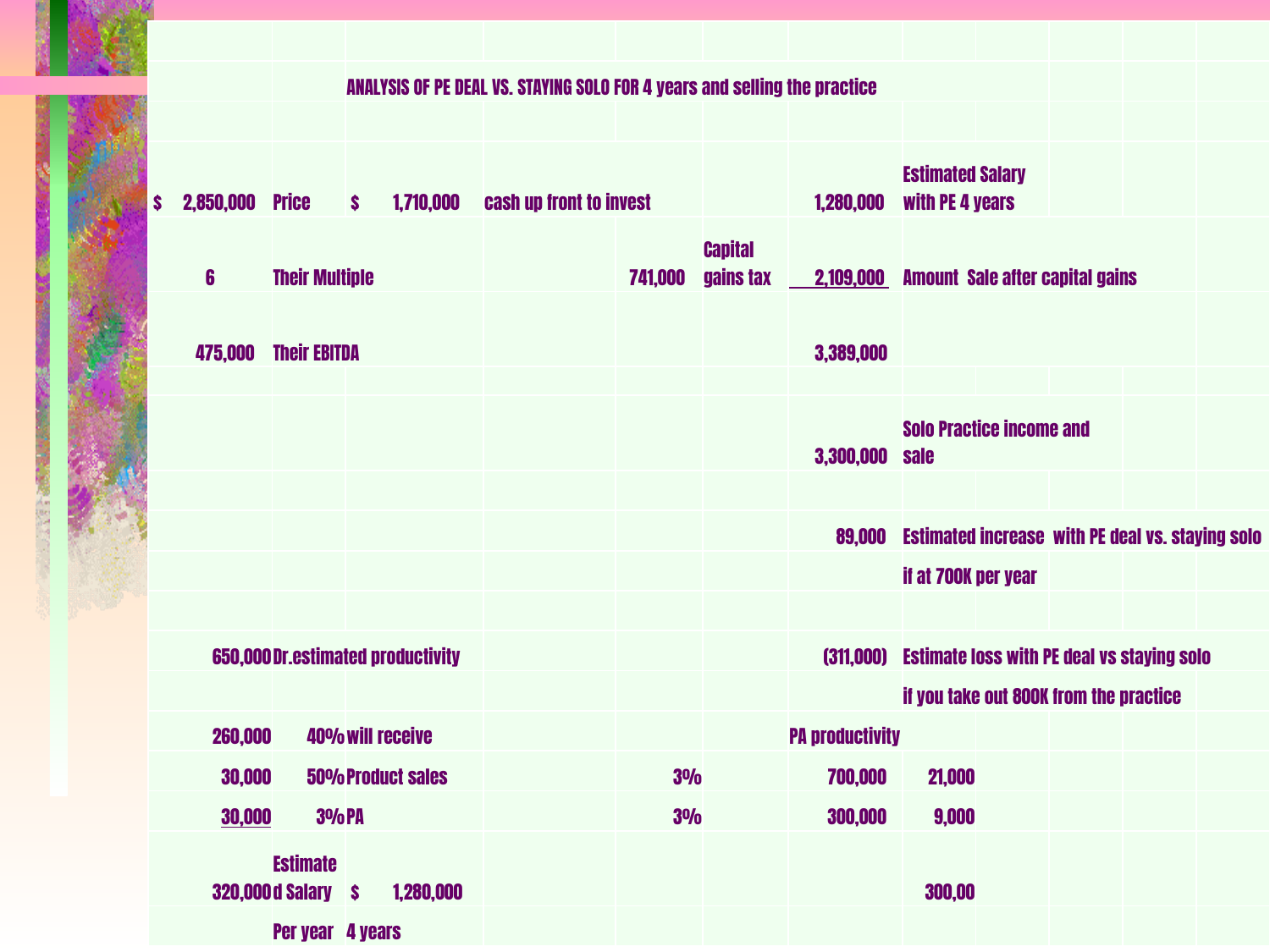

|  |  |  |  |  |  |  |  |  |  |  |  |
| --- | --- | --- | --- | --- | --- | --- | --- | --- | --- | --- | --- |
|  |  | ANALYSIS OF PE DEAL VS. STAYING SOLO FOR 4 years and selling the practice |  |  |  |  |  |  |  |  |  |
|  |  |  |  |  |  |  |  |  |  |  |  |
| $ 2,850,000 | Price | $ 1,710,000 | cash up front to invest |  |  | 1,280,000 | Estimated Salary with PE 4 years |  |  |  |  |
| 6 | Their Multiple |  |  | 741,000 | Capital gains tax | 2,109,000 | Amount Sale after capital gains |  |  |  |  |
| 475,000 | Their EBITDA |  |  |  |  | 3,389,000 |  |  |  |  |  |
|  |  |  |  |  |  |  |  |  |  |  |  |
|  |  |  |  |  |  | 3,300,000 | Solo Practice income and sale |  |  |  |  |
|  |  |  |  |  |  |  |  |  |  |  |  |
|  |  |  |  |  |  | 89,000 | Estimated increase with PE deal vs. staying solo |  |  |  |  |
|  |  |  |  |  |  |  | if at 700K per year |  |  |  |  |
|  |  |  |  |  |  |  |  |  |  |  |  |
| 650,000 | Dr.estimated productivity |  |  |  |  | (311,000) | Estimate loss with PE deal vs staying solo |  |  |  |  |
|  |  |  |  |  |  |  | if you take out 800K from the practice |  |  |  |  |
| 260,000 | 40% | will receive |  |  |  | PA productivity |  |  |  |  |  |
| 30,000 | 50% | Product sales |  | 3% |  | 700,000 | 21,000 |  |  |  |  |
| 30,000 | 3% | PA |  | 3% |  | 300,000 | 9,000 |  |  |  |  |
| 320,000 | Estimated Salary | $ 1,280,000 |  |  |  |  | 300,00 |  |  |  |  |
|  | Per year | 4 years |  |  |  |  |  |  |  |  |  |
73